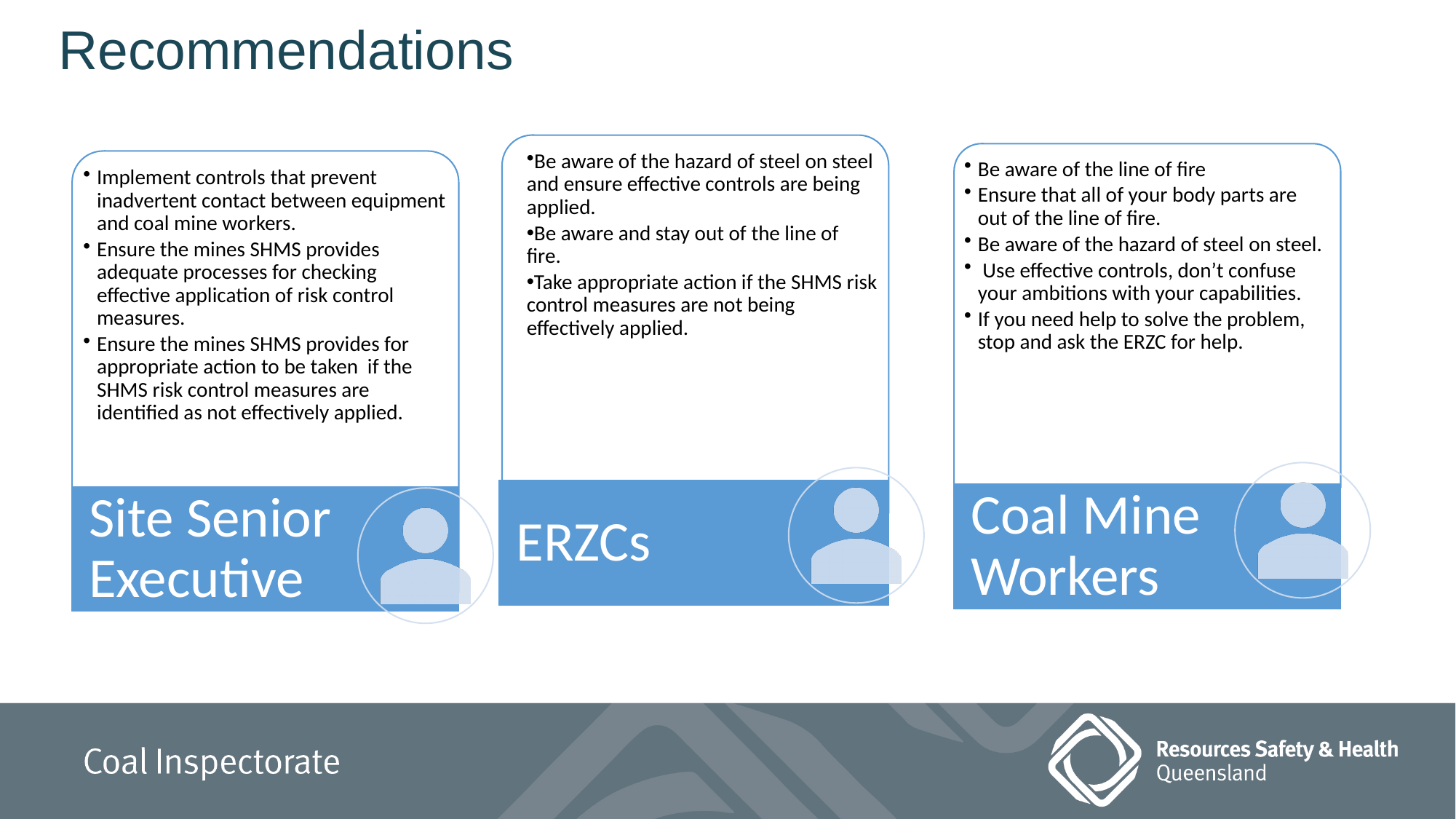

Recommendations
Implement controls that prevent inadvertent contact between equipment and coal mine workers.
Ensure the mines SHMS provides adequate processes for checking effective application of risk control measures.
Ensure the mines SHMS provides for appropriate action to be taken  if the SHMS risk control measures are identified as not effectively applied.

Site Senior Executive
Be aware of the hazard of steel on steel and ensure effective controls are being applied.
Be aware and stay out of the line of fire.
Take appropriate action if the SHMS risk control measures are not being effectively applied.

ERZCs
Be aware of the line of fire
Ensure that all of your body parts are out of the line of fire.
Be aware of the hazard of steel on steel.
 Use effective controls, don’t confuse your ambitions with your capabilities.
If you need help to solve the problem, stop and ask the ERZC for help.
Coal Mine Workers